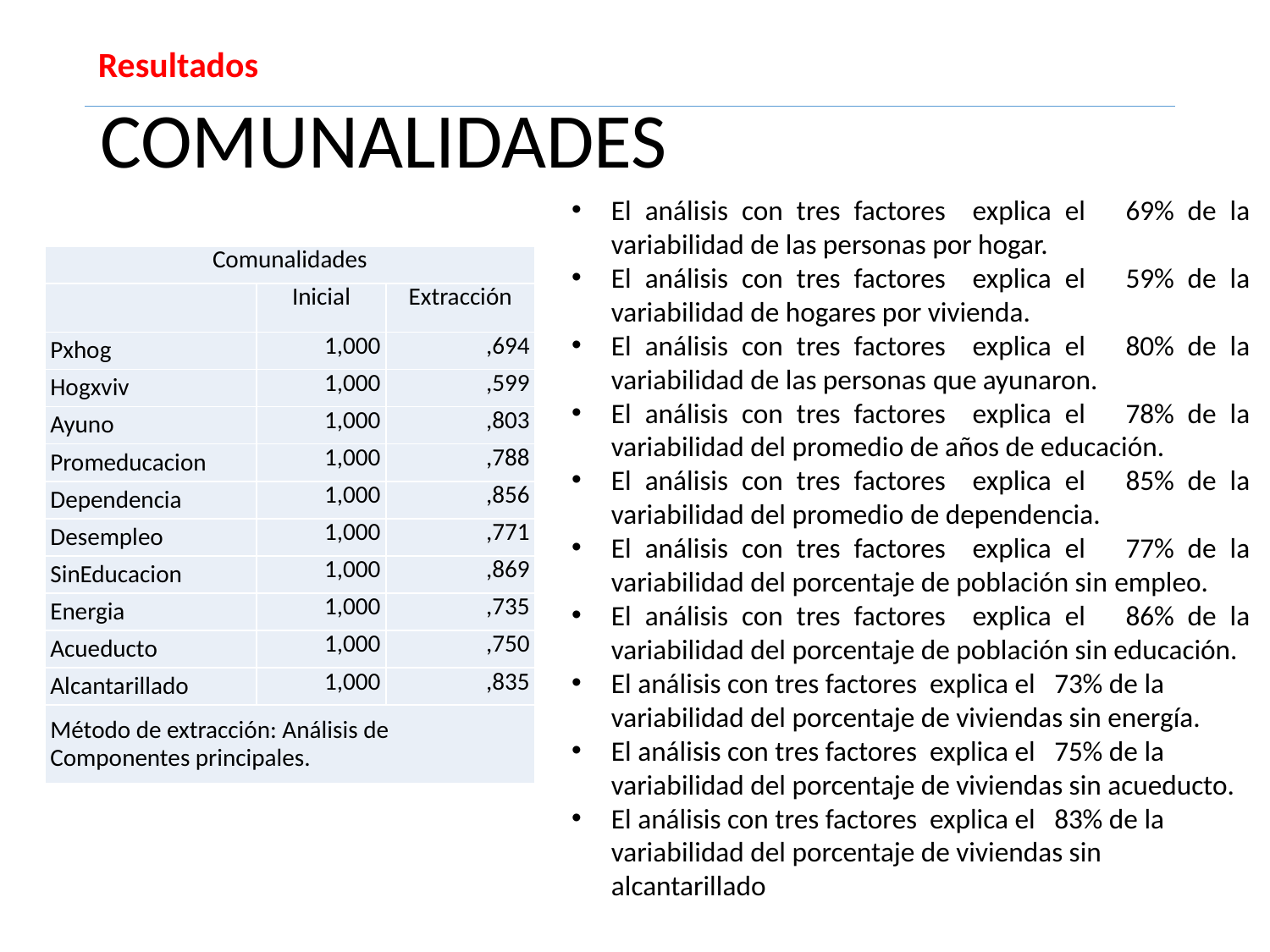

Resultados
# COMUNALIDADES
El análisis con tres factores  explica el   69% de la variabilidad de las personas por hogar.
El análisis con tres factores  explica el   59% de la variabilidad de hogares por vivienda.
El análisis con tres factores  explica el   80% de la variabilidad de las personas que ayunaron.
El análisis con tres factores  explica el   78% de la variabilidad del promedio de años de educación.
El análisis con tres factores  explica el   85% de la variabilidad del promedio de dependencia.
El análisis con tres factores  explica el   77% de la variabilidad del porcentaje de población sin empleo.
El análisis con tres factores  explica el   86% de la variabilidad del porcentaje de población sin educación.
El análisis con tres factores  explica el   73% de la variabilidad del porcentaje de viviendas sin energía.
El análisis con tres factores  explica el   75% de la variabilidad del porcentaje de viviendas sin acueducto.
El análisis con tres factores  explica el   83% de la variabilidad del porcentaje de viviendas sin alcantarillado

| Comunalidades |  |  |
| --- | --- | --- |
|  | Inicial | Extracción |
| Pxhog | 1,000 | ,694 |
| Hogxviv | 1,000 | ,599 |
| Ayuno | 1,000 | ,803 |
| Promeducacion | 1,000 | ,788 |
| Dependencia | 1,000 | ,856 |
| Desempleo | 1,000 | ,771 |
| SinEducacion | 1,000 | ,869 |
| Energia | 1,000 | ,735 |
| Acueducto | 1,000 | ,750 |
| Alcantarillado | 1,000 | ,835 |
| Método de extracción: Análisis de Componentes principales. |  |  |